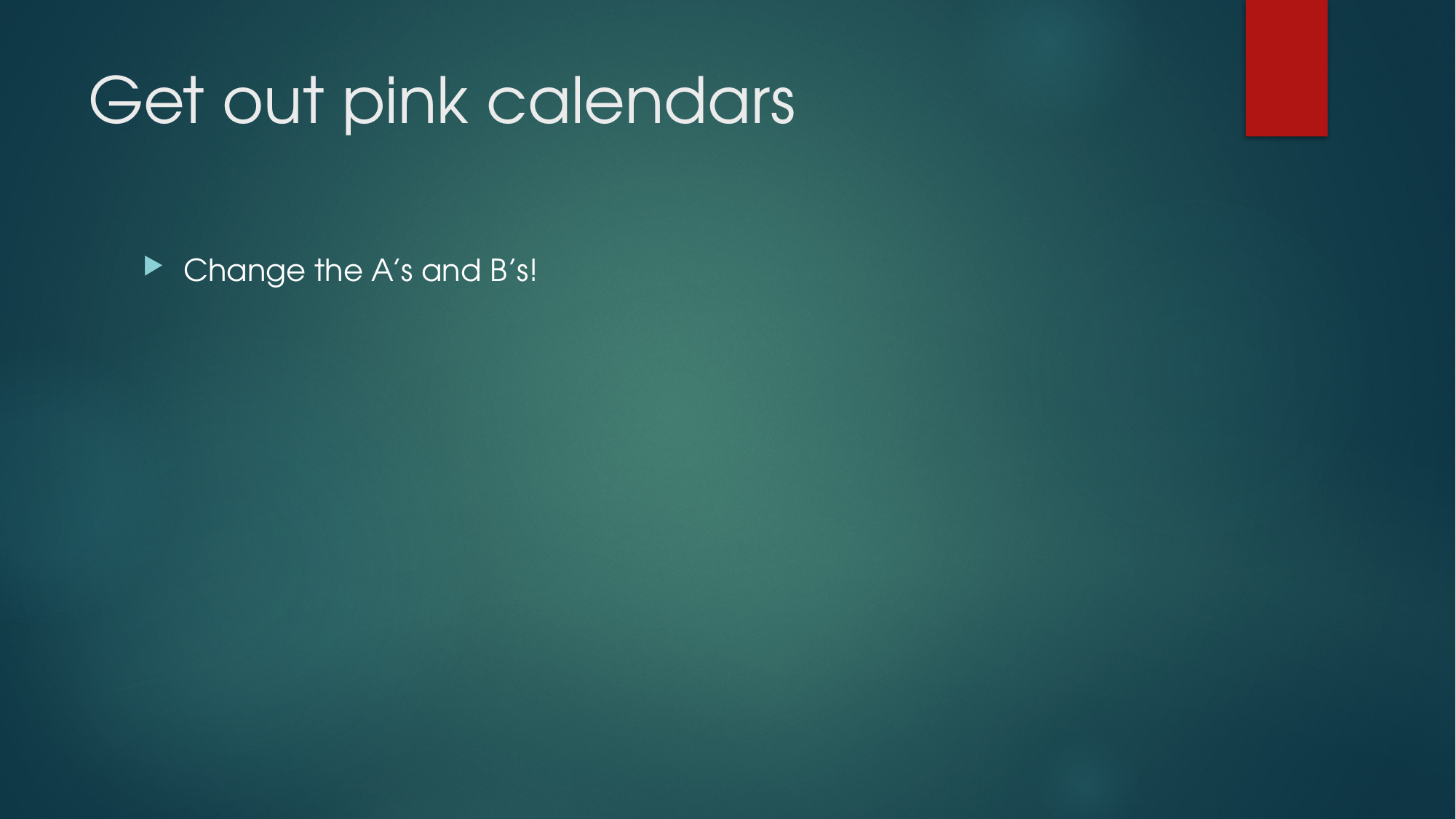

# Get out pink calendars
Change the A’s and B’s!